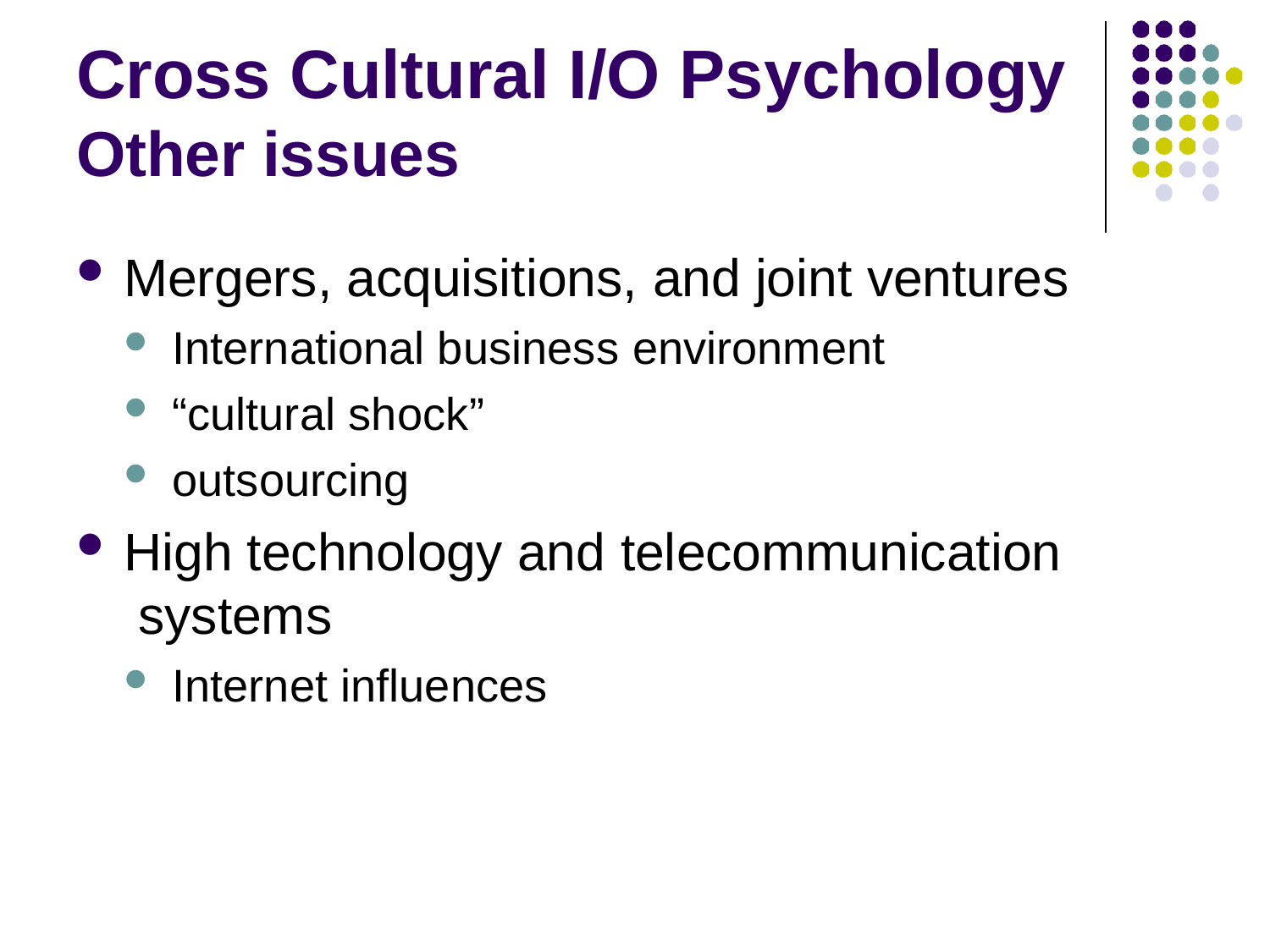

# Cross Cultural I/O Psychology
Other issues
Mergers, acquisitions, and joint ventures
International business environment
“cultural shock”
outsourcing
High technology and telecommunication  systems
Internet influences